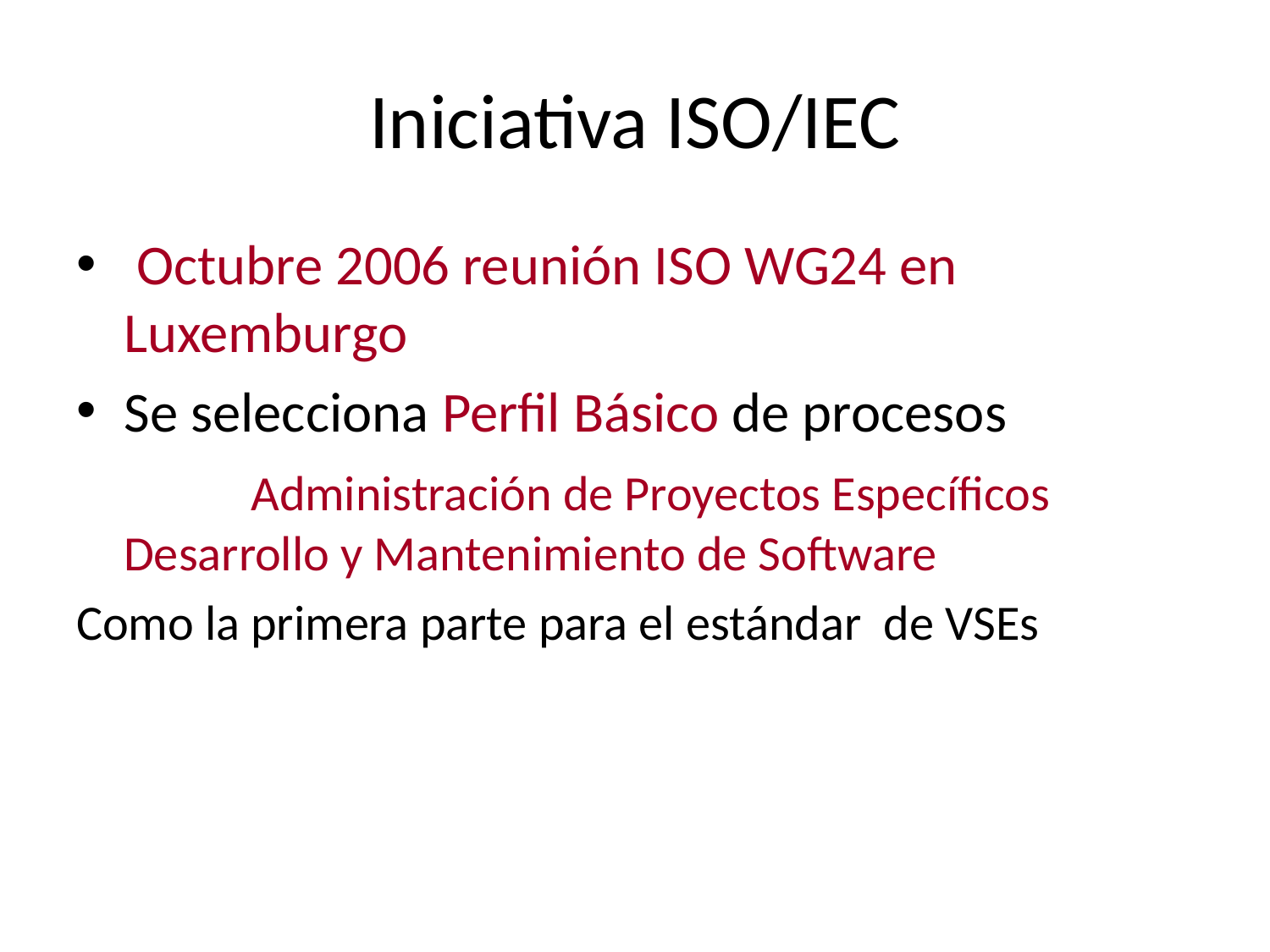

# Iniciativa ISO/IEC
 Octubre 2006 reunión ISO WG24 en Luxemburgo
Se selecciona Perfil Básico de procesos
		Administración de Proyectos Específicos 	Desarrollo y Mantenimiento de Software
Como la primera parte para el estándar  de VSEs